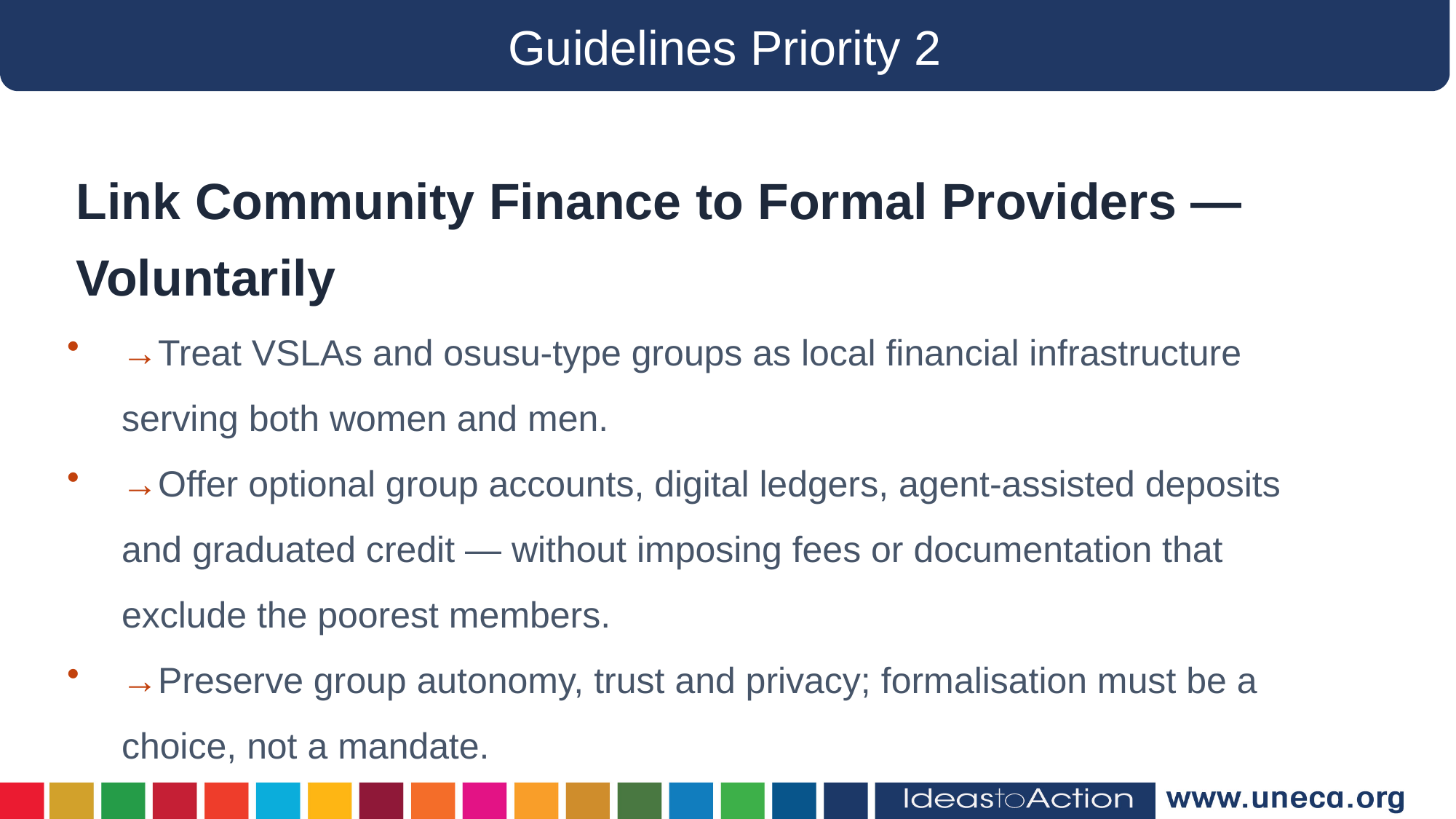

Guidelines Priority 2
Link Community Finance to Formal Providers — Voluntarily
→Treat VSLAs and osusu-type groups as local financial infrastructure serving both women and men.
→Offer optional group accounts, digital ledgers, agent-assisted deposits and graduated credit — without imposing fees or documentation that exclude the poorest members.
→Preserve group autonomy, trust and privacy; formalisation must be a choice, not a mandate.